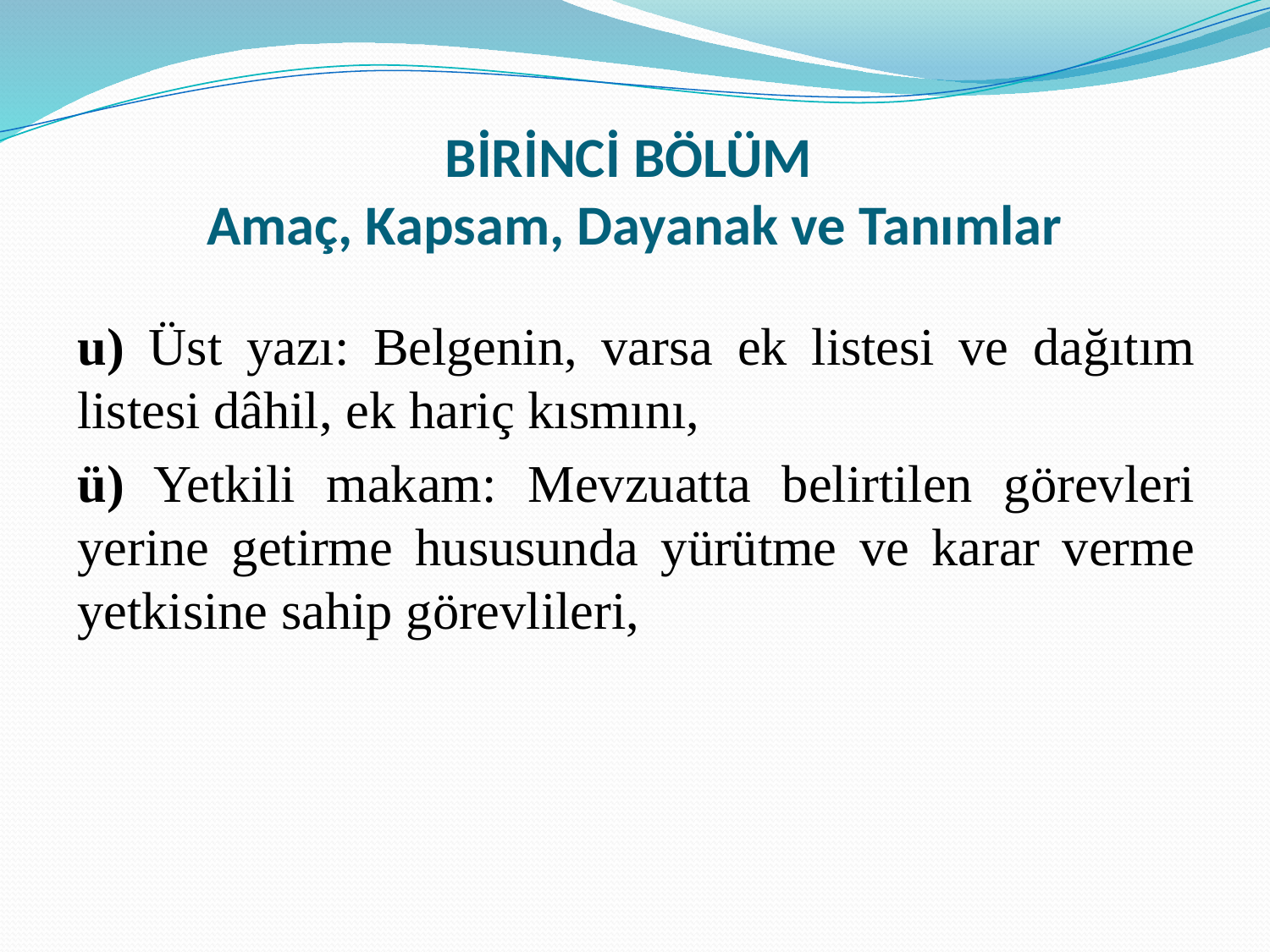

# BİRİNCİ BÖLÜM Amaç, Kapsam, Dayanak ve Tanımlar
u) Üst yazı: Belgenin, varsa ek listesi ve dağıtım listesi dâhil, ek hariç kısmını,
ü) Yetkili makam: Mevzuatta belirtilen görevleri yerine getirme hususunda yürütme ve karar verme yetkisine sahip görevlileri,